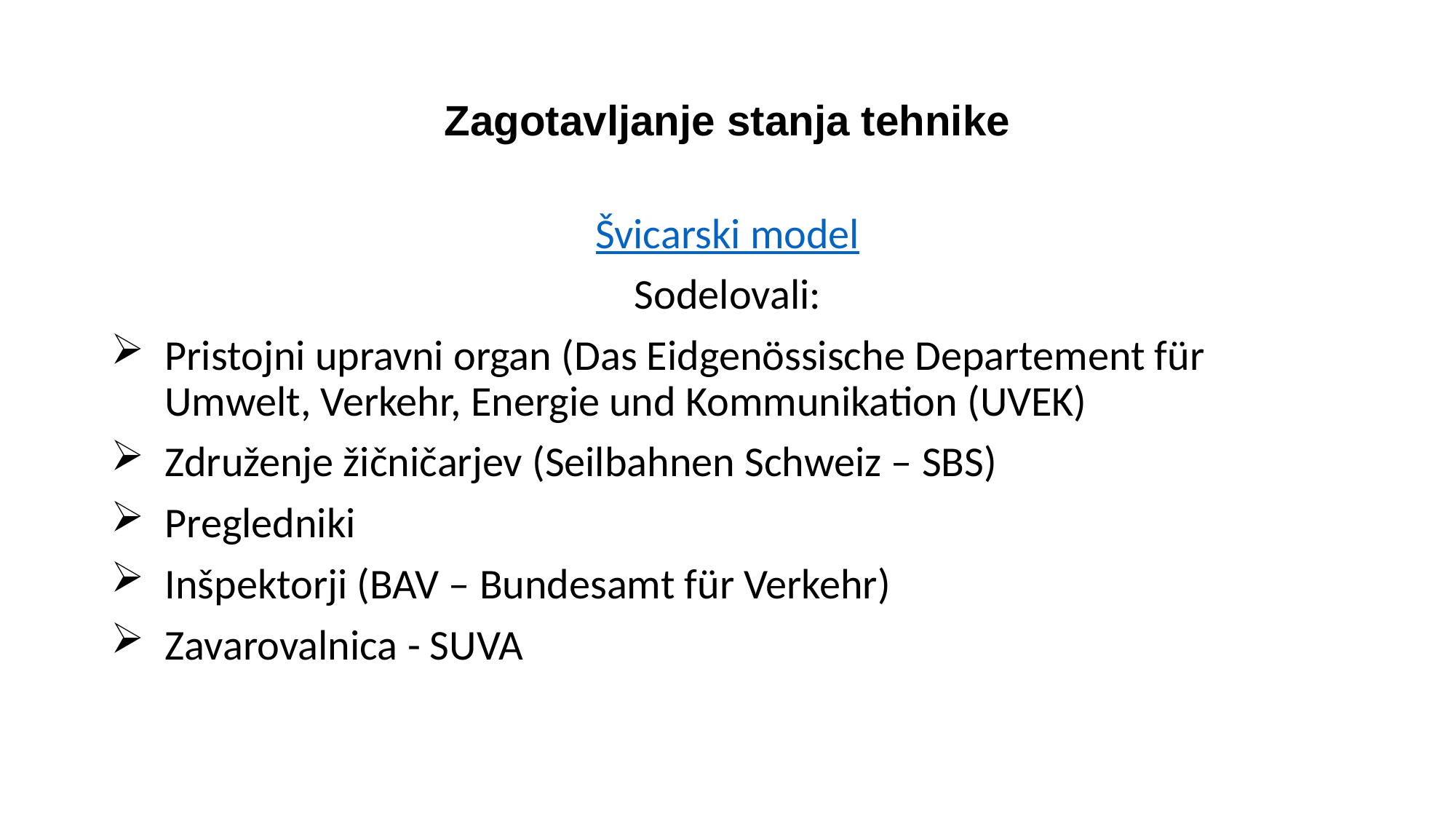

# Zagotavljanje stanja tehnike
Švicarski model
Sodelovali:
Pristojni upravni organ (Das Eidgenössische Departement für Umwelt, Verkehr, Energie und Kommunikation (UVEK)
Združenje žičničarjev (Seilbahnen Schweiz – SBS)
Pregledniki
Inšpektorji (BAV – Bundesamt für Verkehr)
Zavarovalnica - SUVA